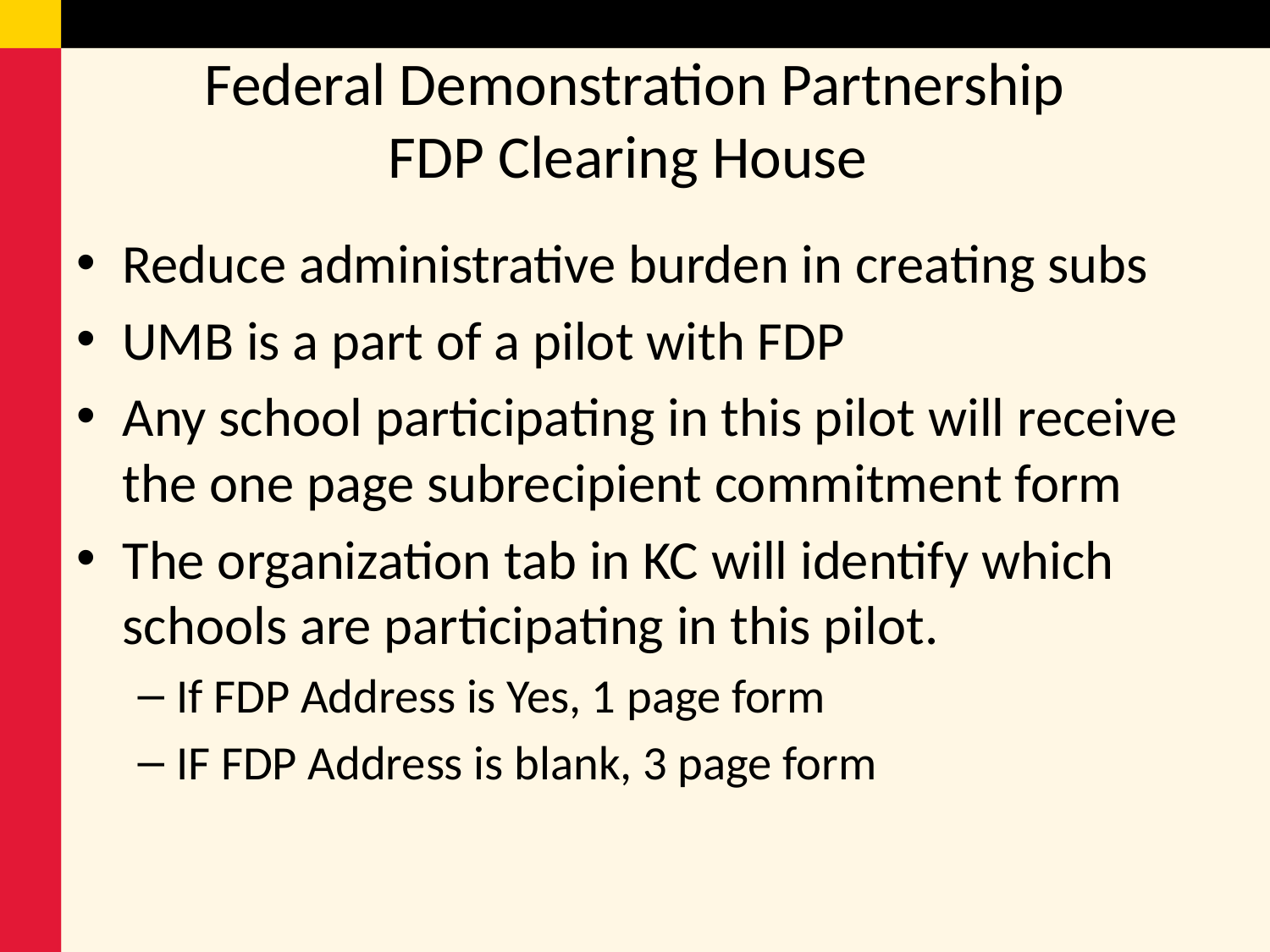

# Federal Demonstration Partnership FDP Clearing House
Reduce administrative burden in creating subs
UMB is a part of a pilot with FDP
Any school participating in this pilot will receive the one page subrecipient commitment form
The organization tab in KC will identify which schools are participating in this pilot.
If FDP Address is Yes, 1 page form
IF FDP Address is blank, 3 page form